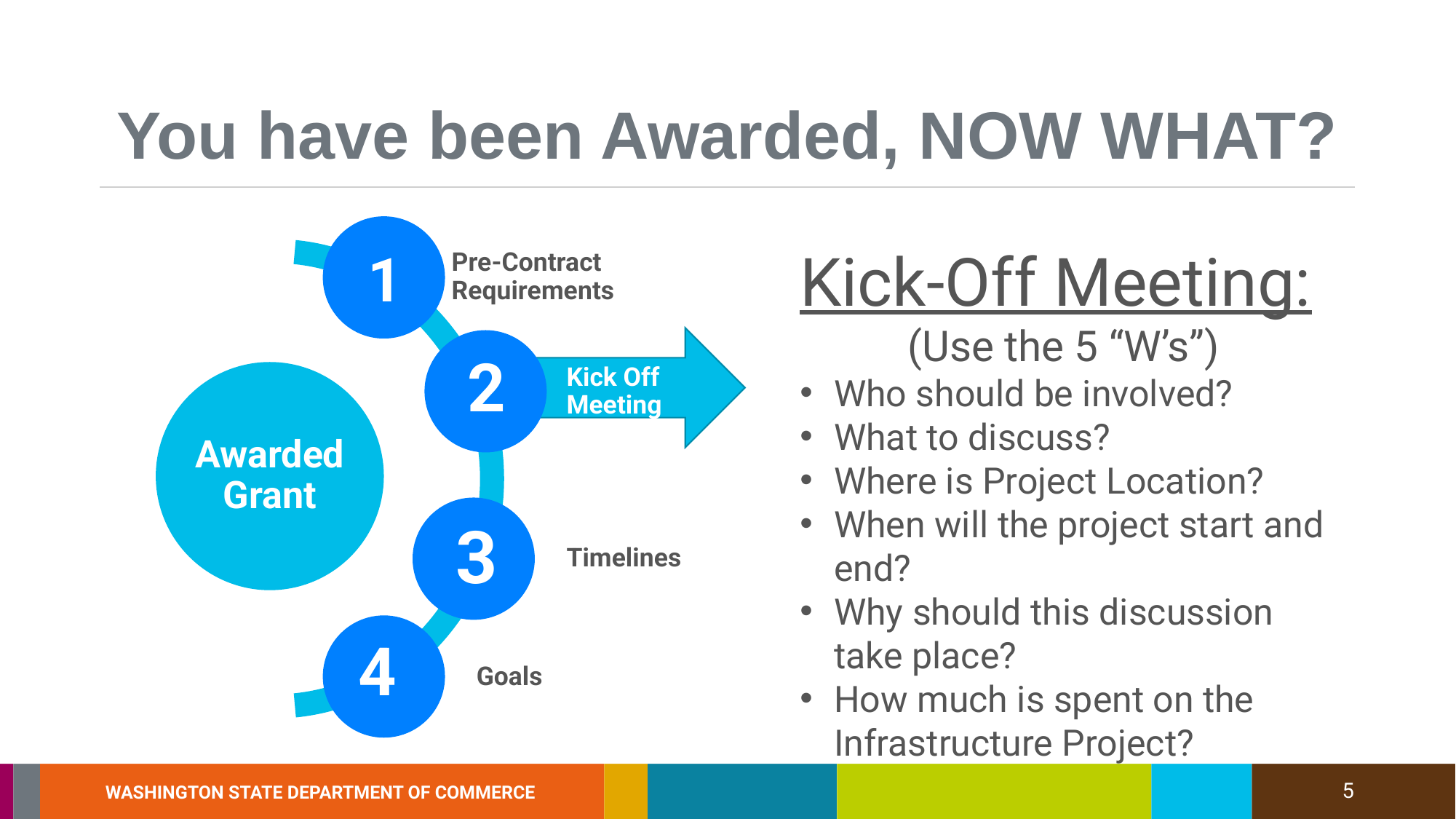

# You have been Awarded, NOW WHAT?
Awarded Grant
Pre-Contract Requirements
Kick Off Meeting
Timelines
Goals
Kick-Off Meeting:
(Use the 5 “W’s”)
Who should be involved?
What to discuss?
Where is Project Location?
When will the project start and end?
Why should this discussion take place?
How much is spent on the Infrastructure Project?
1

2
3
4